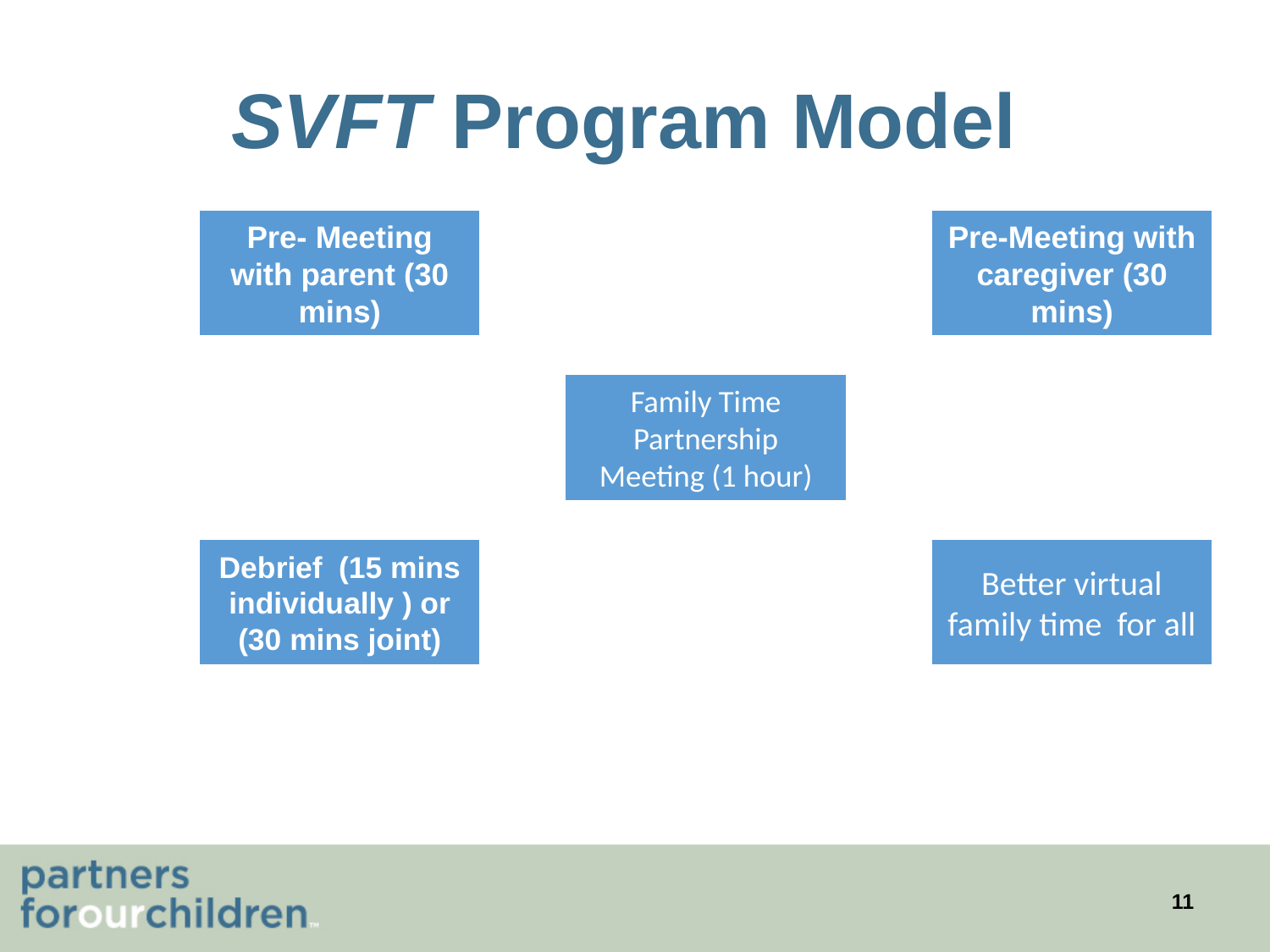

# SVFT Program Model
Better virtual family time  for all
Pre- Meeting with parent (30 mins)
Pre-Meeting with caregiver (30 mins)
Family Time Partnership Meeting (1 hour)
Debrief  (15 mins individually ) or (30 mins joint)
11